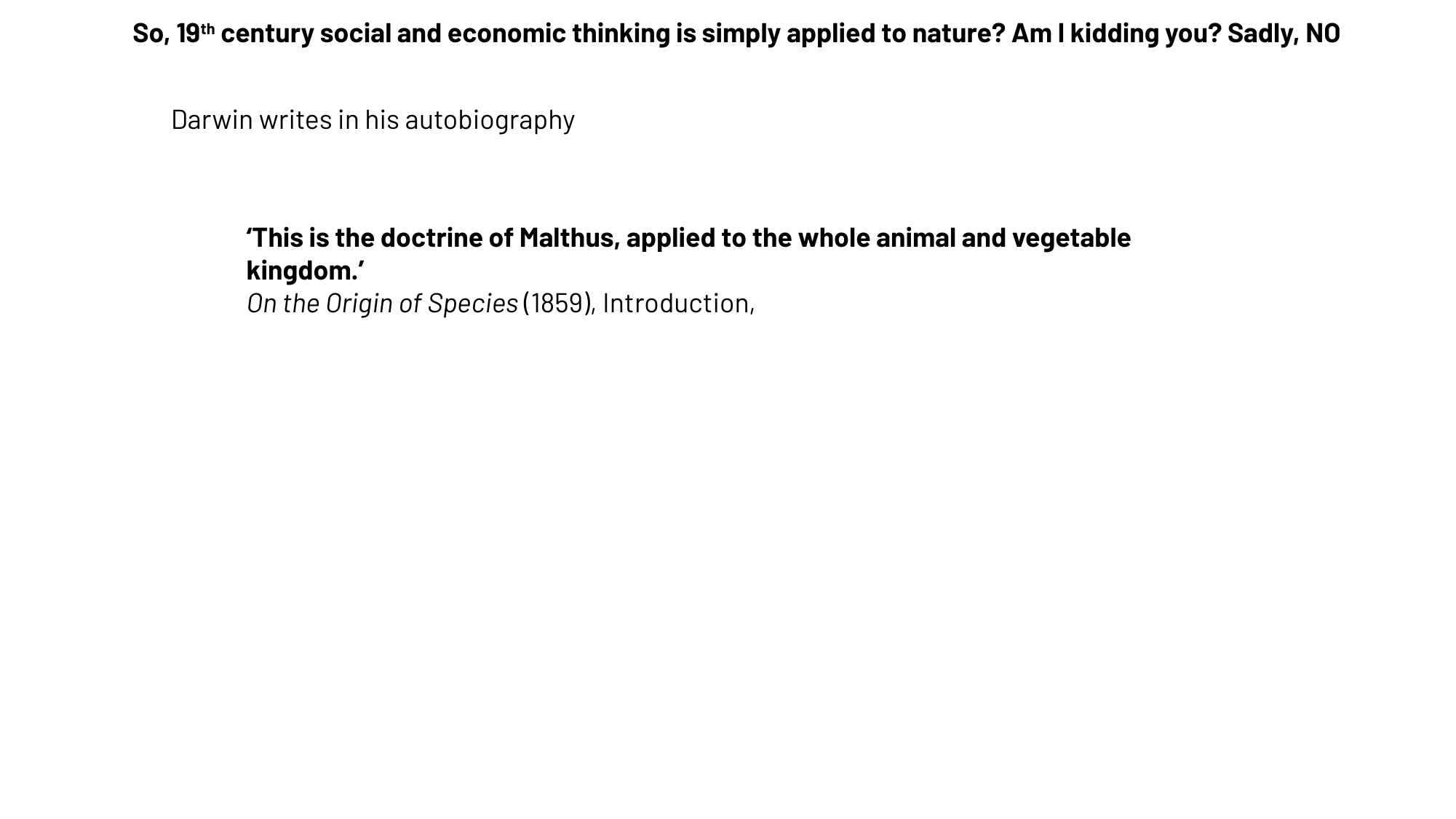

So, 19th century social and economic thinking is simply applied to nature? Am I kidding you? Sadly, NO

Darwin writes in his autobiography

‘This is the doctrine of Malthus, applied to the whole animal and vegetable kingdom.’
On the Origin of Species (1859), Introduction,